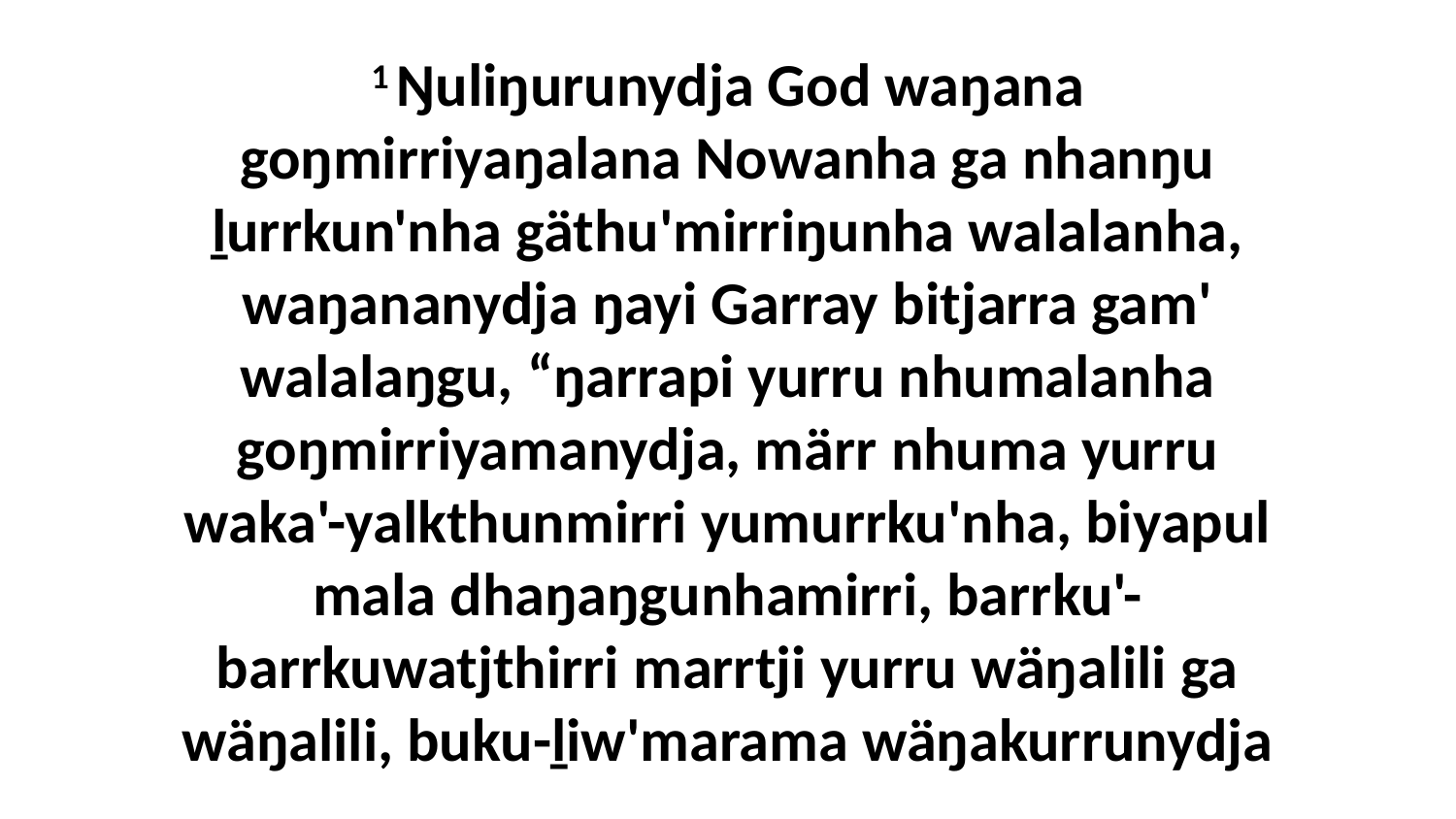

1 Ŋuliŋurunydja God waŋana goŋmirriyaŋalana Nowanha ga nhanŋu ḻurrkun'nha gäthu'mirriŋunha walalanha, waŋananydja ŋayi Garray bitjarra gam' walalaŋgu, “ŋarrapi yurru nhumalanha goŋmirriyamanydja, märr nhuma yurru waka'-yalkthunmirri yumurrku'nha, biyapul mala dhaŋaŋgunhamirri, barrku'-barrkuwatjthirri marrtji yurru wäŋalili ga wäŋalili, buku-ḻiw'marama wäŋakurrunydja